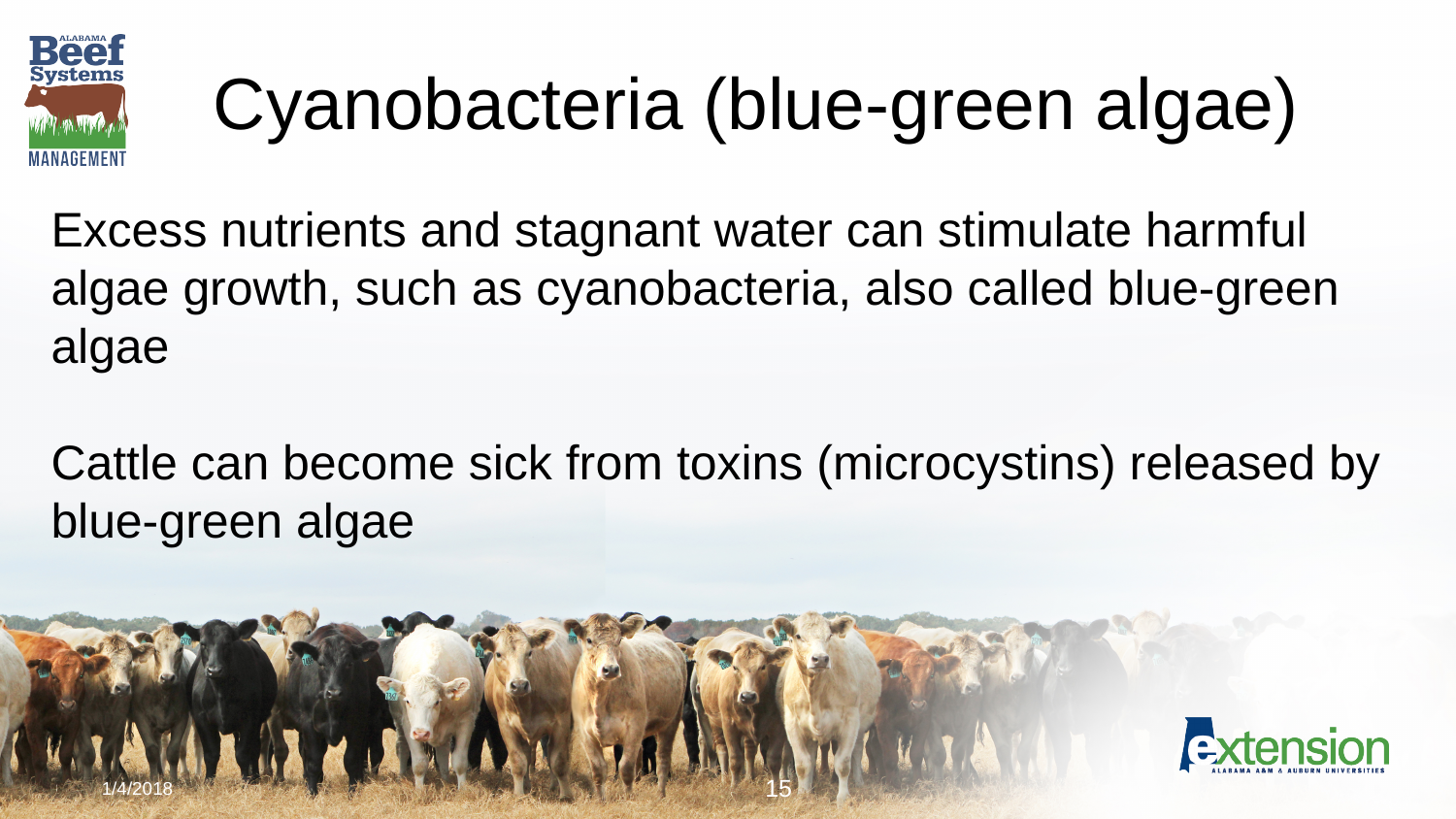

# Cyanobacteria (blue-green algae)
Excess nutrients and stagnant water can stimulate harmful algae growth, such as cyanobacteria, also called blue-green algae

Cattle can become sick from toxins (microcystins) released by blue-green algae

1/4/2018
15